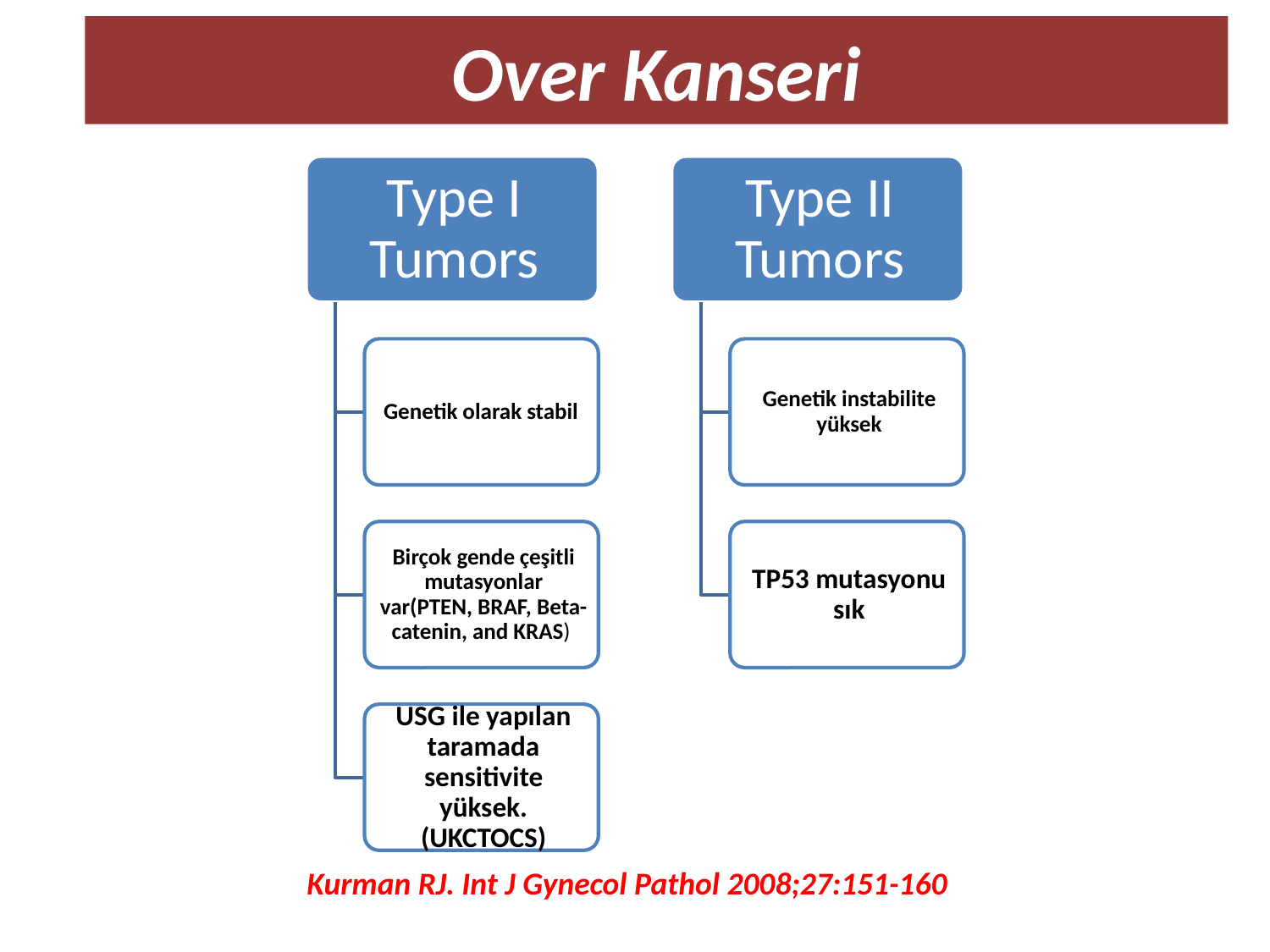

# Over Kanseri
Type I Tumors
Genetik olarak stabil
Birçok gende çeşitli mutasyonlar var(PTEN, BRAF, Beta-catenin, and KRAS)
USG ile yapılan taramada sensitivite yüksek. (UKCTOCS)
Type II Tumors
Genetik instabilite yüksek
TP53 mutasyonu sık
Kurman RJ. Int J Gynecol Pathol 2008;27:151-160